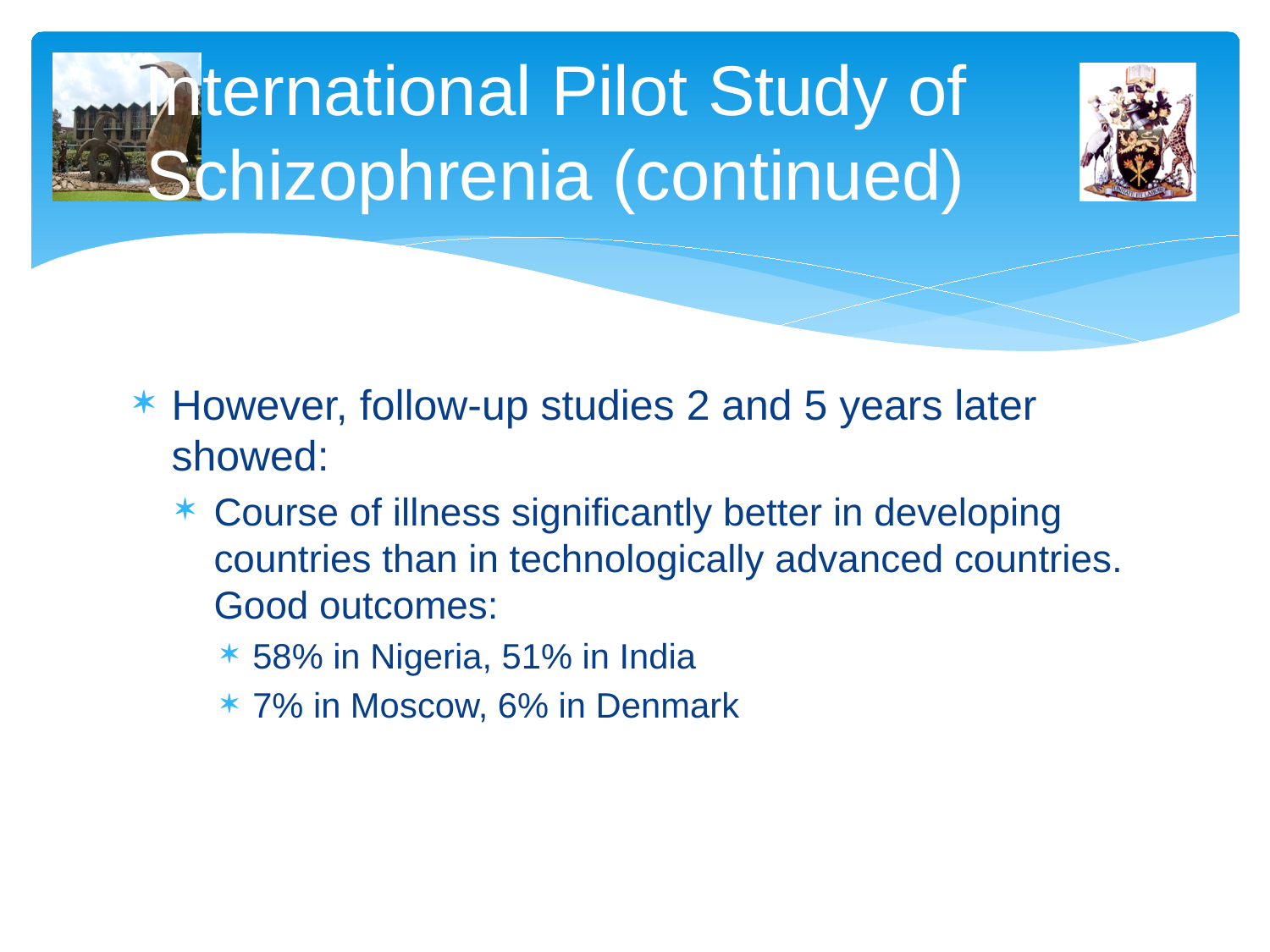

# International Pilot Study of Schizophrenia (continued)
However, follow-up studies 2 and 5 years later showed:
Course of illness significantly better in developing countries than in technologically advanced countries.  Good outcomes:
58% in Nigeria, 51% in India
7% in Moscow, 6% in Denmark